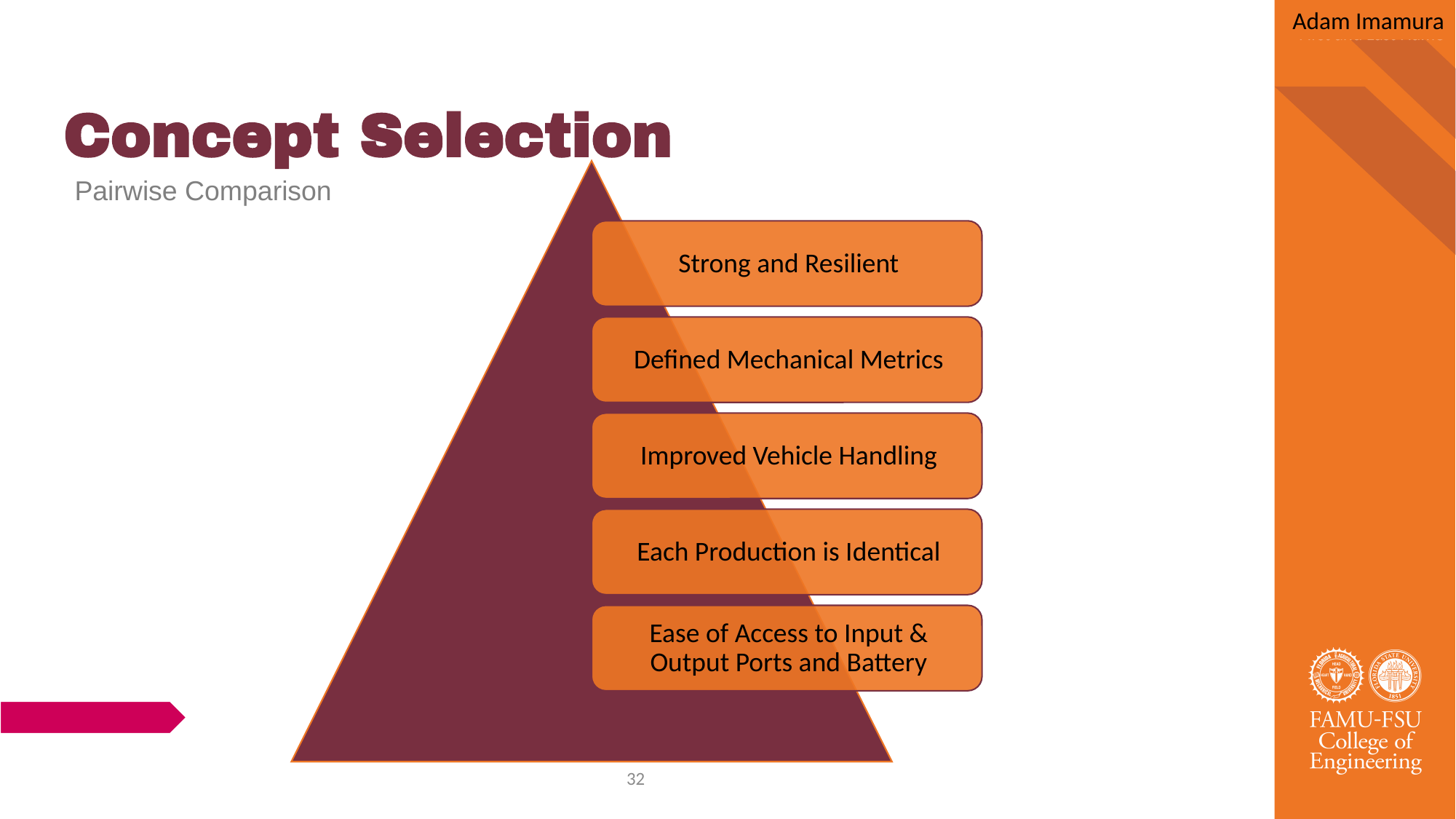

Adam Imamura
# Concept Selection
Strong and Resilient
Defined Mechanical Metrics
Improved Vehicle Handling
Each Production is Identical
Ease of Access to Input & Output Ports and Battery
Pairwise Comparison

32